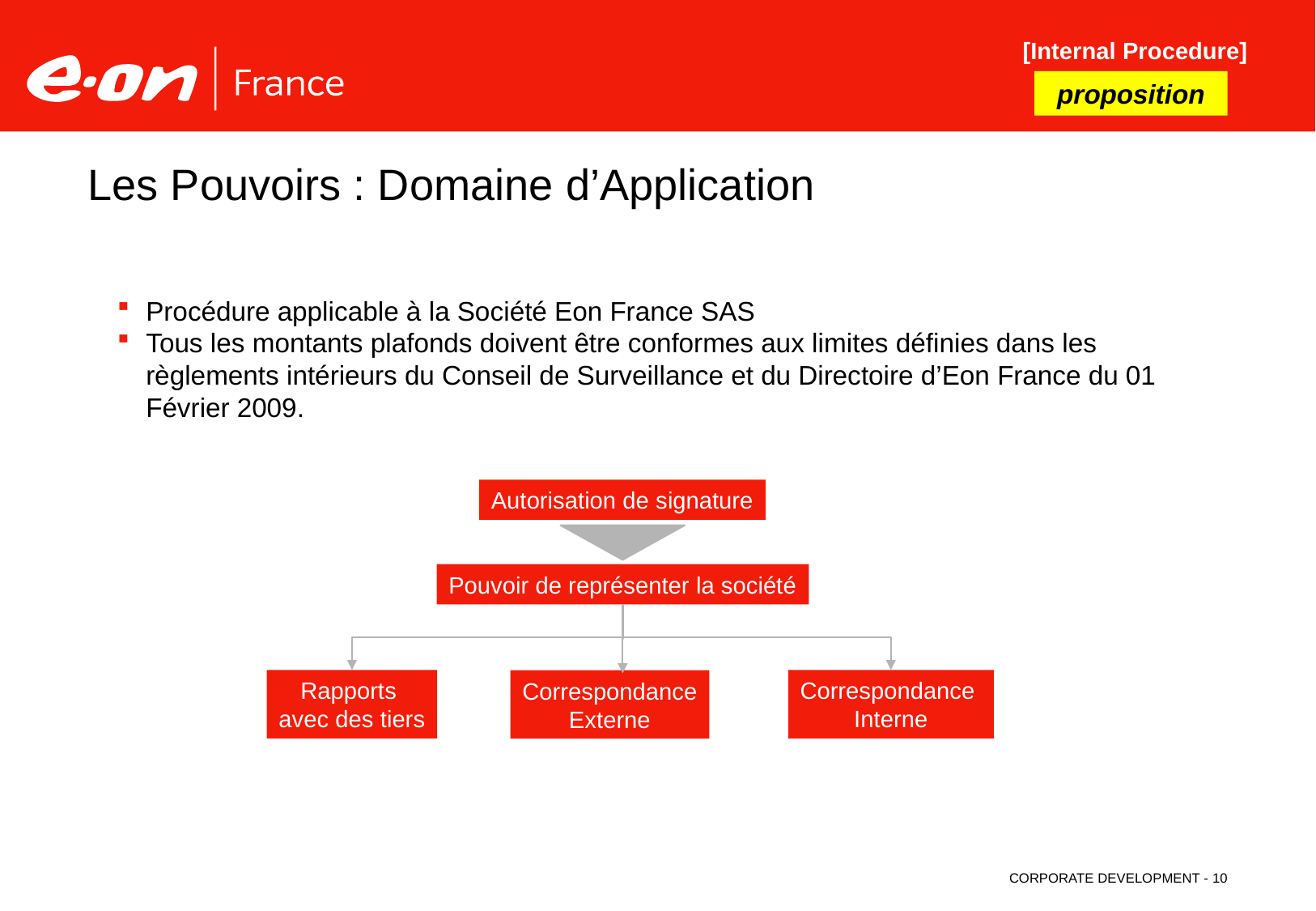

[Internal Procedure]
proposition
# Les Pouvoirs : Domaine d’Application
Procédure applicable à la Société Eon France SAS
Tous les montants plafonds doivent être conformes aux limites définies dans les règlements intérieurs du Conseil de Surveillance et du Directoire d’Eon France du 01 Février 2009.
Autorisation de signature

Pouvoir de représenter la société
Rapports
avec des tiers
Correspondance
Interne
Correspondance
Externe